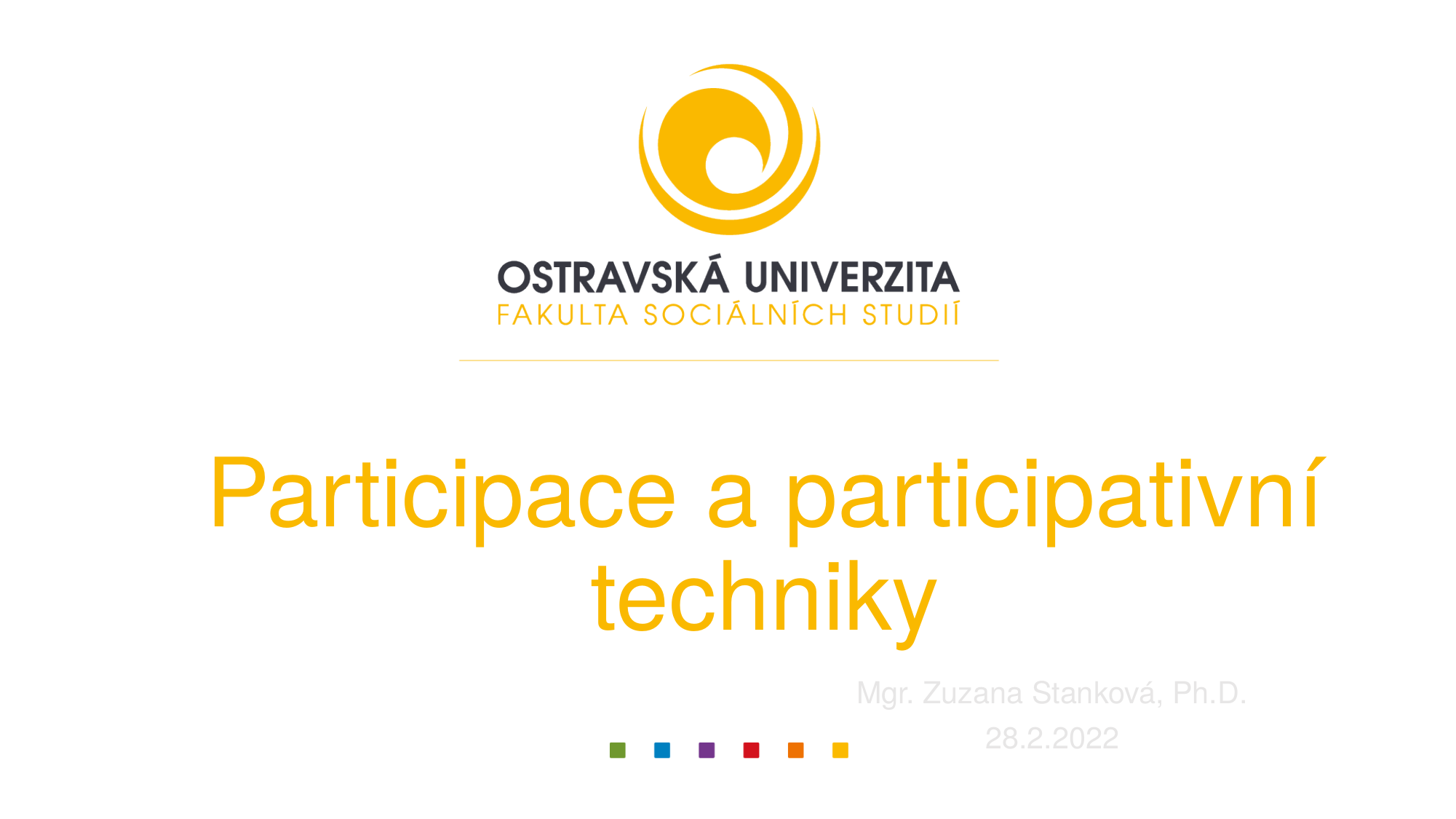

# Participace a participativní techniky
Mgr. Zuzana Stanková, Ph.D.
28.2.2022